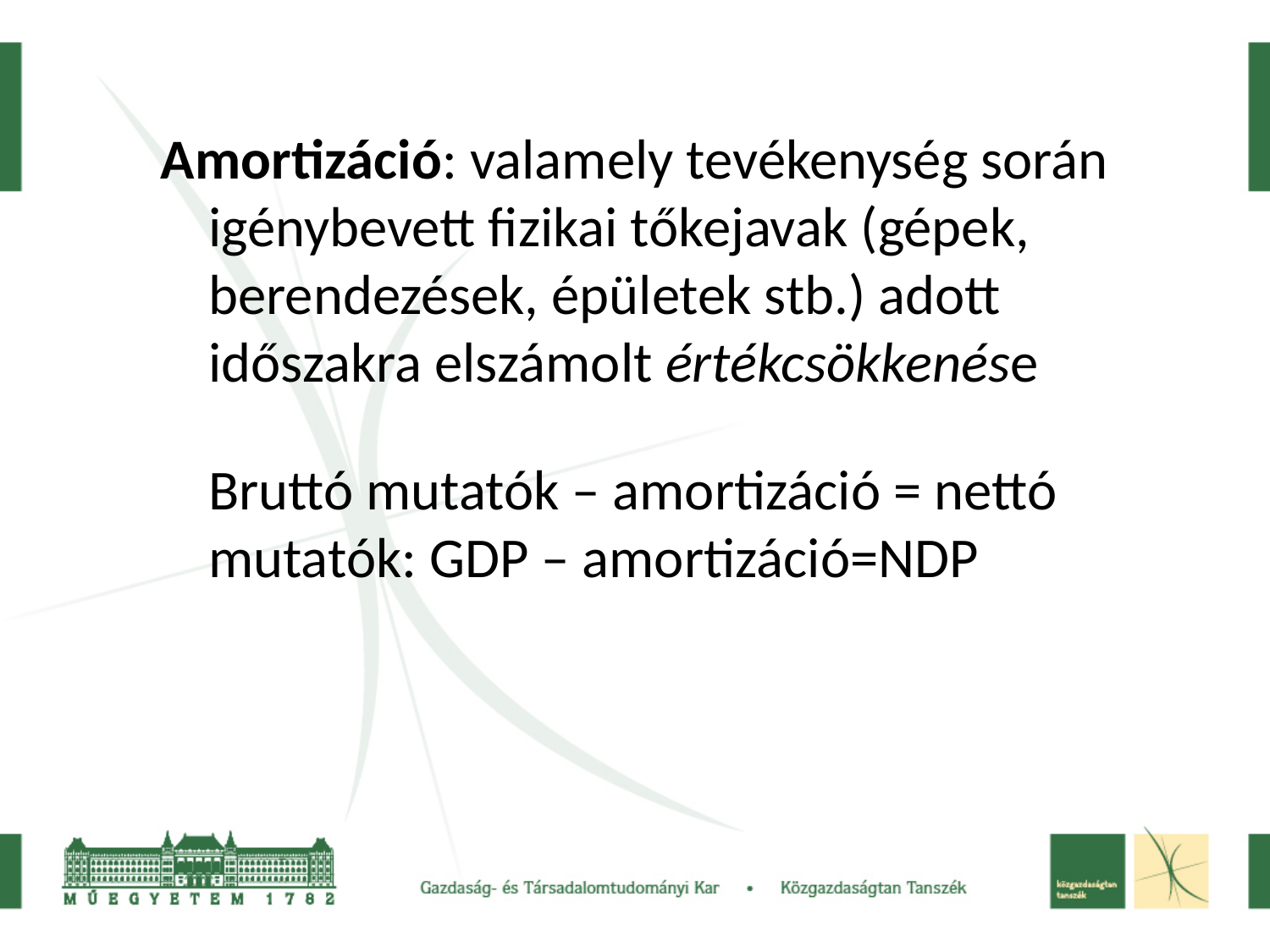

Amortizáció: valamely tevékenység során igénybevett fizikai tőkejavak (gépek, berendezések, épületek stb.) adott időszakra elszámolt értékcsökkenése

	Bruttó mutatók – amortizáció = nettó mutatók: GDP – amortizáció=NDP